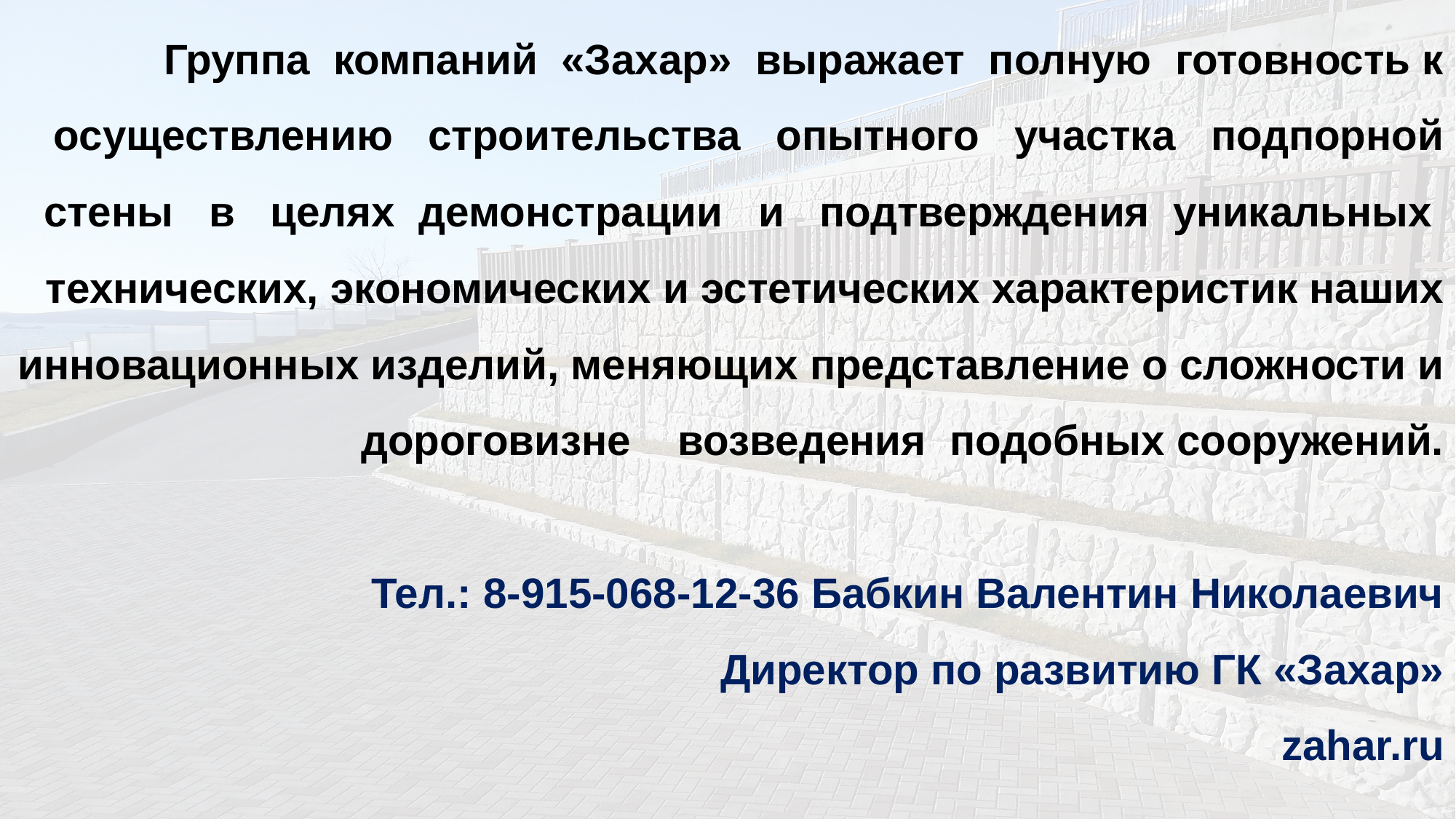

# Группа  компаний  «Захар»  выражает  полную  готовность к осуществлению   строительства   опытного   участка   подпорной стены   в   целях  демонстрации   и   подтверждения  уникальных  технических, экономических и эстетических характеристик наших инновационных изделий, меняющих представление о сложности и дороговизне    возведения  подобных сооружений. Тел.: 8-915-068-12-36 Бабкин Валентин Николаевич Директор по развитию ГК «Захар» zahar.ru